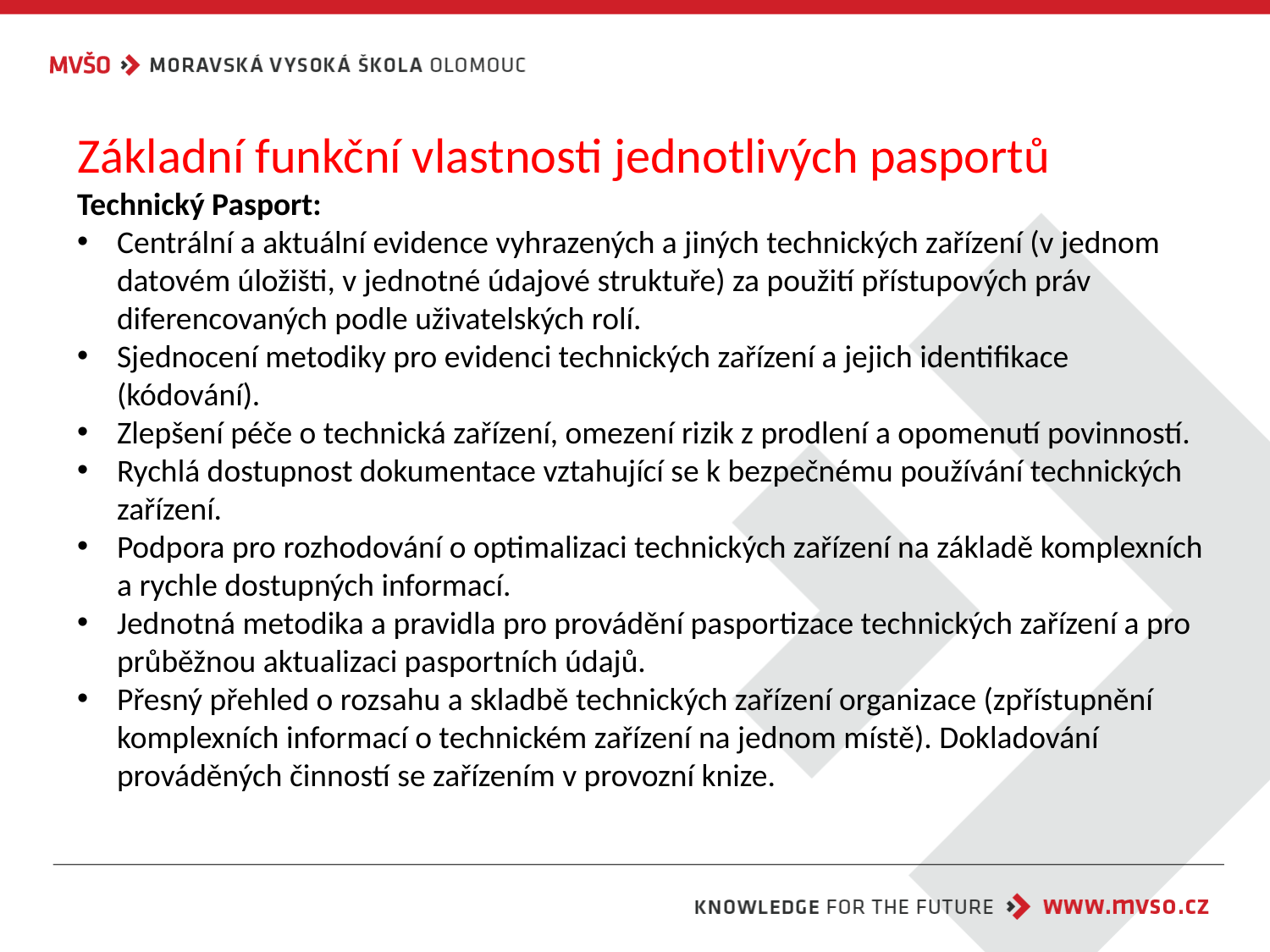

Základní funkční vlastnosti jednotlivých pasportů
Technický Pasport:
Centrální a aktuální evidence vyhrazených a jiných technických zařízení (v jednom datovém úložišti, v jednotné údajové struktuře) za použití přístupových práv diferencovaných podle uživatelských rolí.
Sjednocení metodiky pro evidenci technických zařízení a jejich identifikace (kódování).
Zlepšení péče o technická zařízení, omezení rizik z prodlení a opomenutí povinností.
Rychlá dostupnost dokumentace vztahující se k bezpečnému používání technických zařízení.
Podpora pro rozhodování o optimalizaci technických zařízení na základě komplexních a rychle dostupných informací.
Jednotná metodika a pravidla pro provádění pasportizace technických zařízení a pro průběžnou aktualizaci pasportních údajů.
Přesný přehled o rozsahu a skladbě technických zařízení organizace (zpřístupnění komplexních informací o technickém zařízení na jednom místě). Dokladování prováděných činností se zařízením v provozní knize.